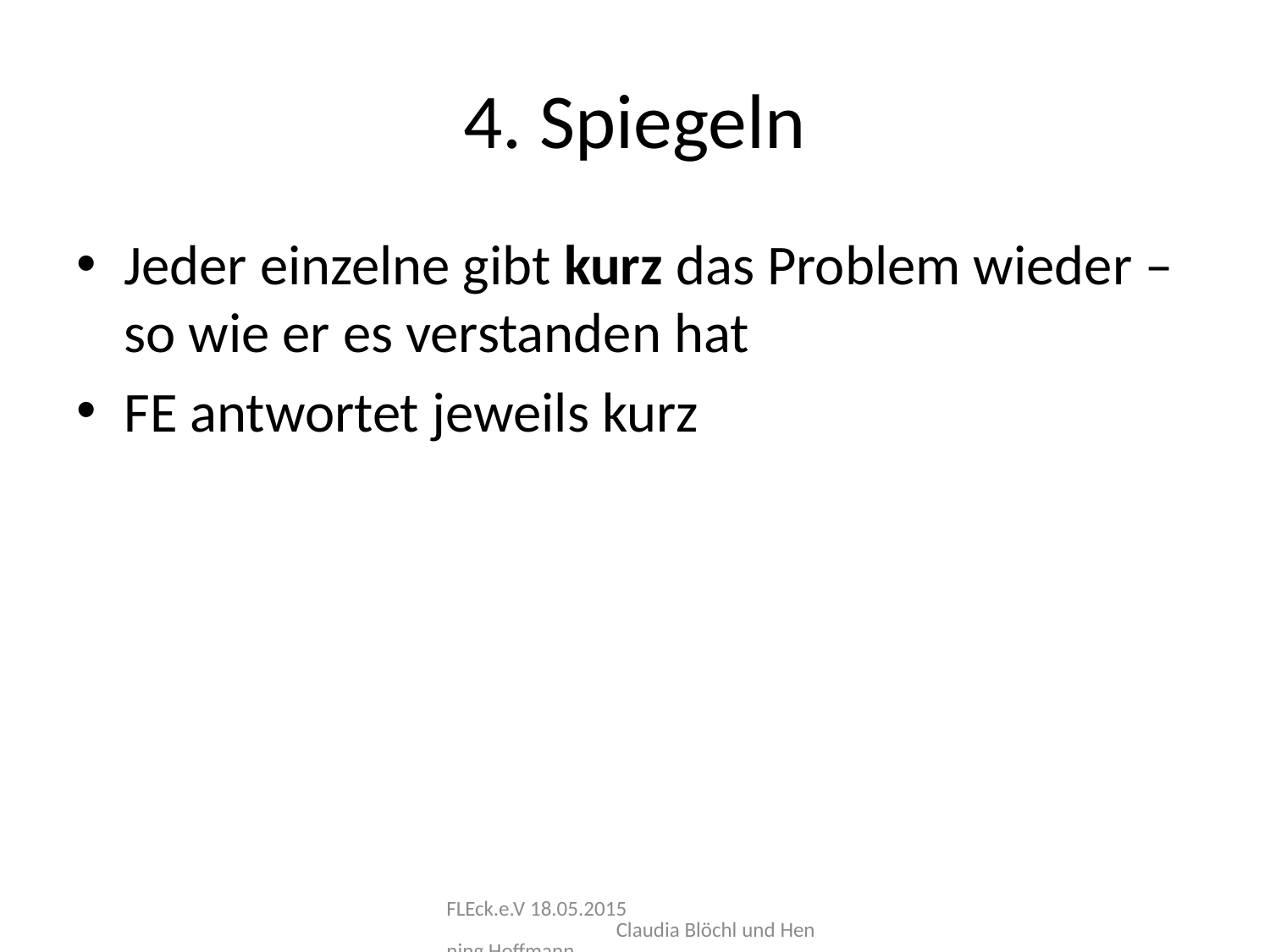

# 4. Spiegeln
Jeder einzelne gibt kurz das Problem wieder – so wie er es verstanden hat
FE antwortet jeweils kurz
FLEck.e.V 18.05.2015                                                                           Claudia Blöchl und Henning Hoffmann